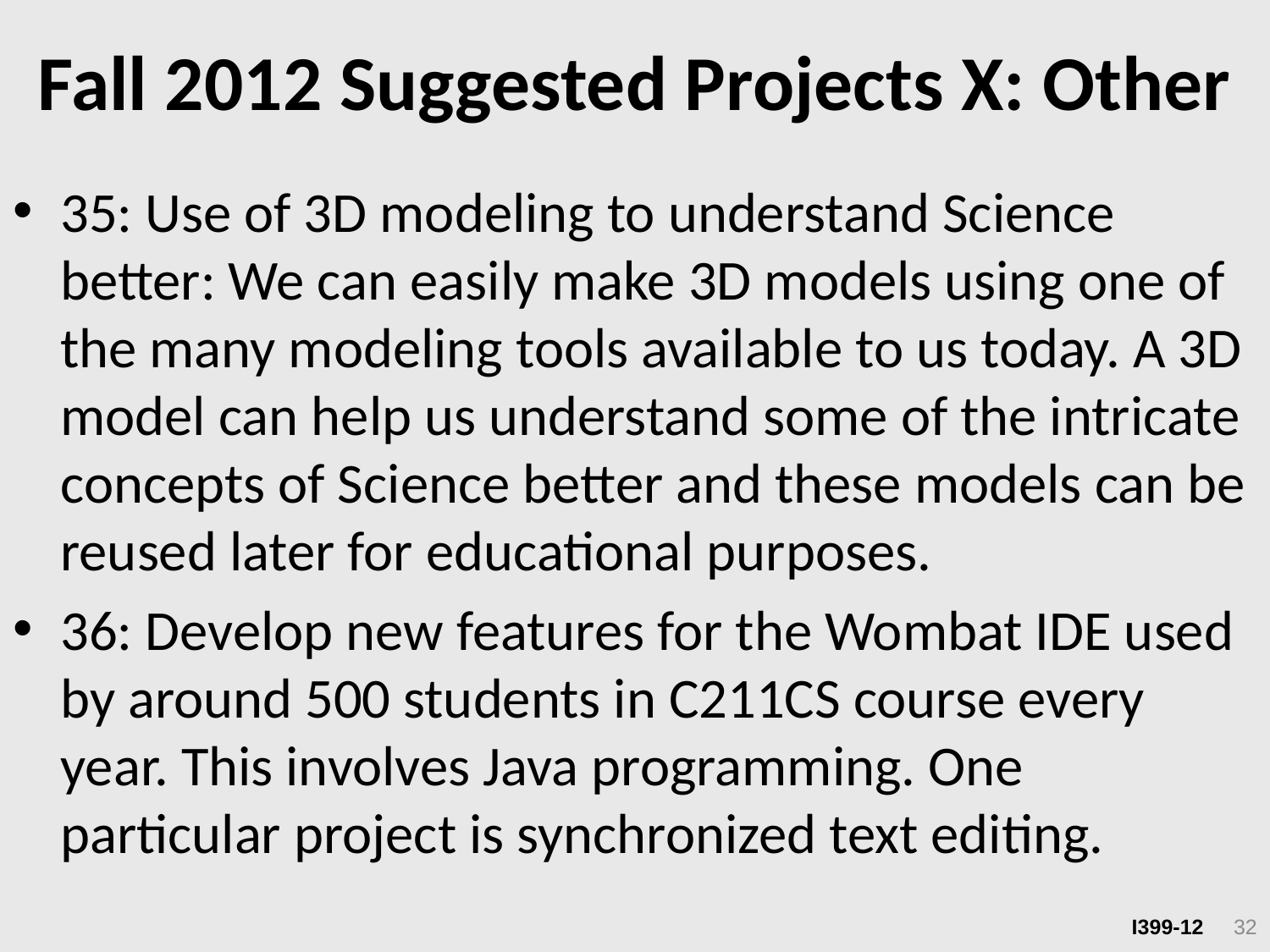

# Fall 2012 Suggested Projects X: Other
35: Use of 3D modeling to understand Science better: We can easily make 3D models using one of the many modeling tools available to us today. A 3D model can help us understand some of the intricate concepts of Science better and these models can be reused later for educational purposes.
36: Develop new features for the Wombat IDE used by around 500 students in C211CS course every year. This involves Java programming. One particular project is synchronized text editing.